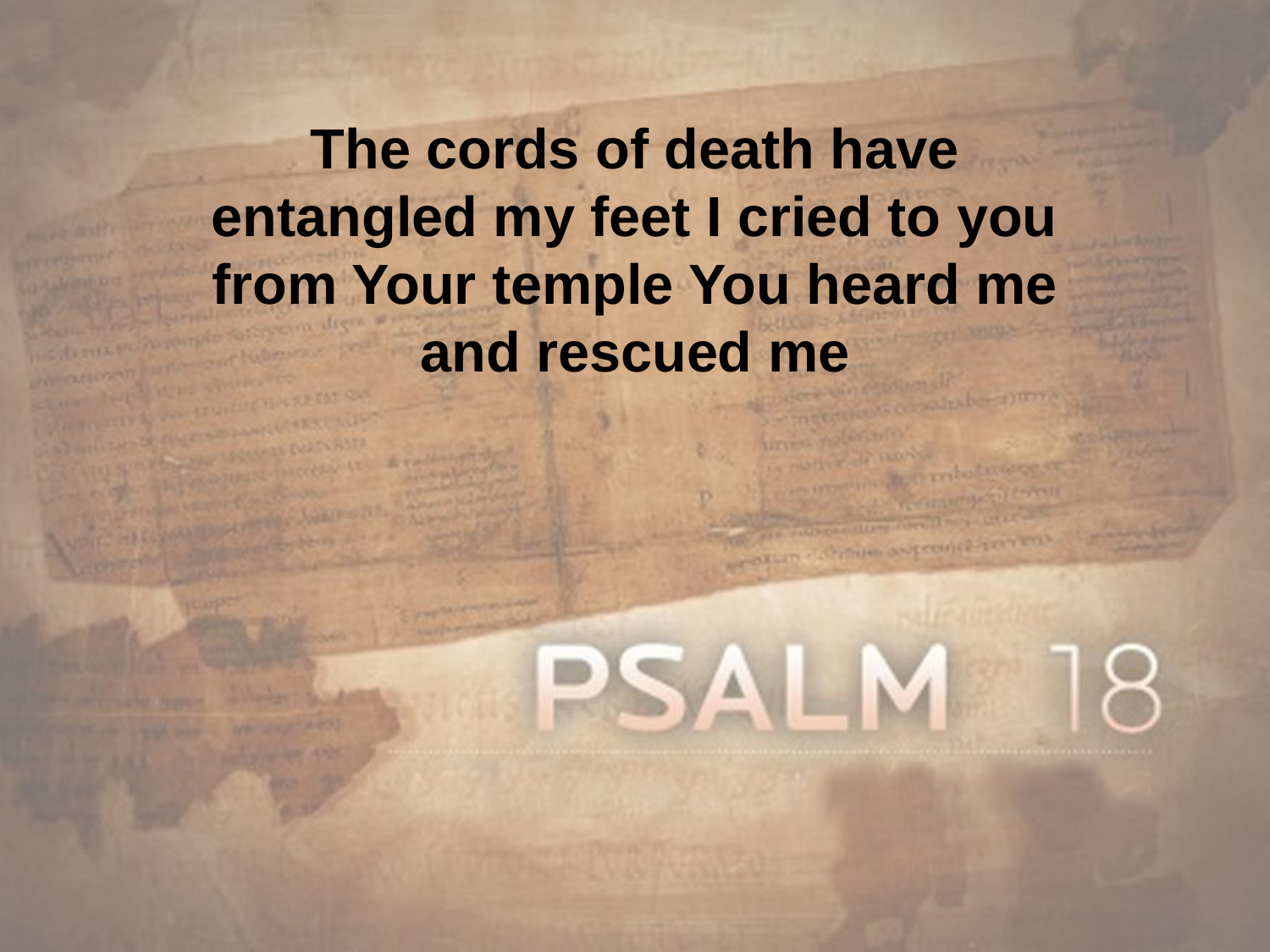

The cords of death have entangled my feet I cried to you from Your temple You heard me and rescued me